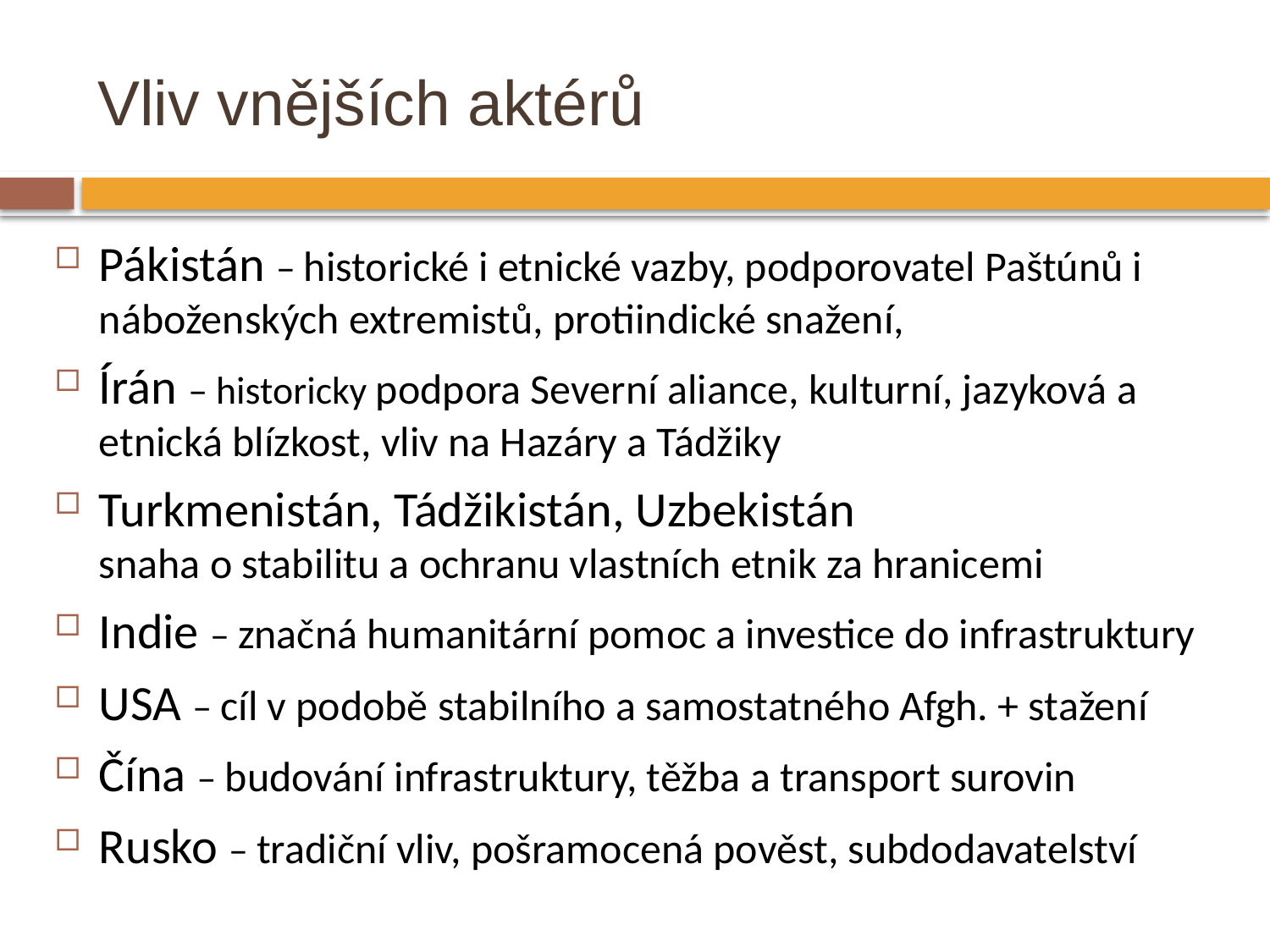

# Vliv vnějších aktérů
Pákistán – historické i etnické vazby, podporovatel Paštúnů i náboženských extremistů, protiindické snažení,
Írán – historicky podpora Severní aliance, kulturní, jazyková a etnická blízkost, vliv na Hazáry a Tádžiky
Turkmenistán, Tádžikistán, Uzbekistán
snaha o stabilitu a ochranu vlastních etnik za hranicemi
Indie – značná humanitární pomoc a investice do infrastruktury
USA – cíl v podobě stabilního a samostatného Afgh. + stažení
Čína – budování infrastruktury, těžba a transport surovin
Rusko – tradiční vliv, pošramocená pověst, subdodavatelství